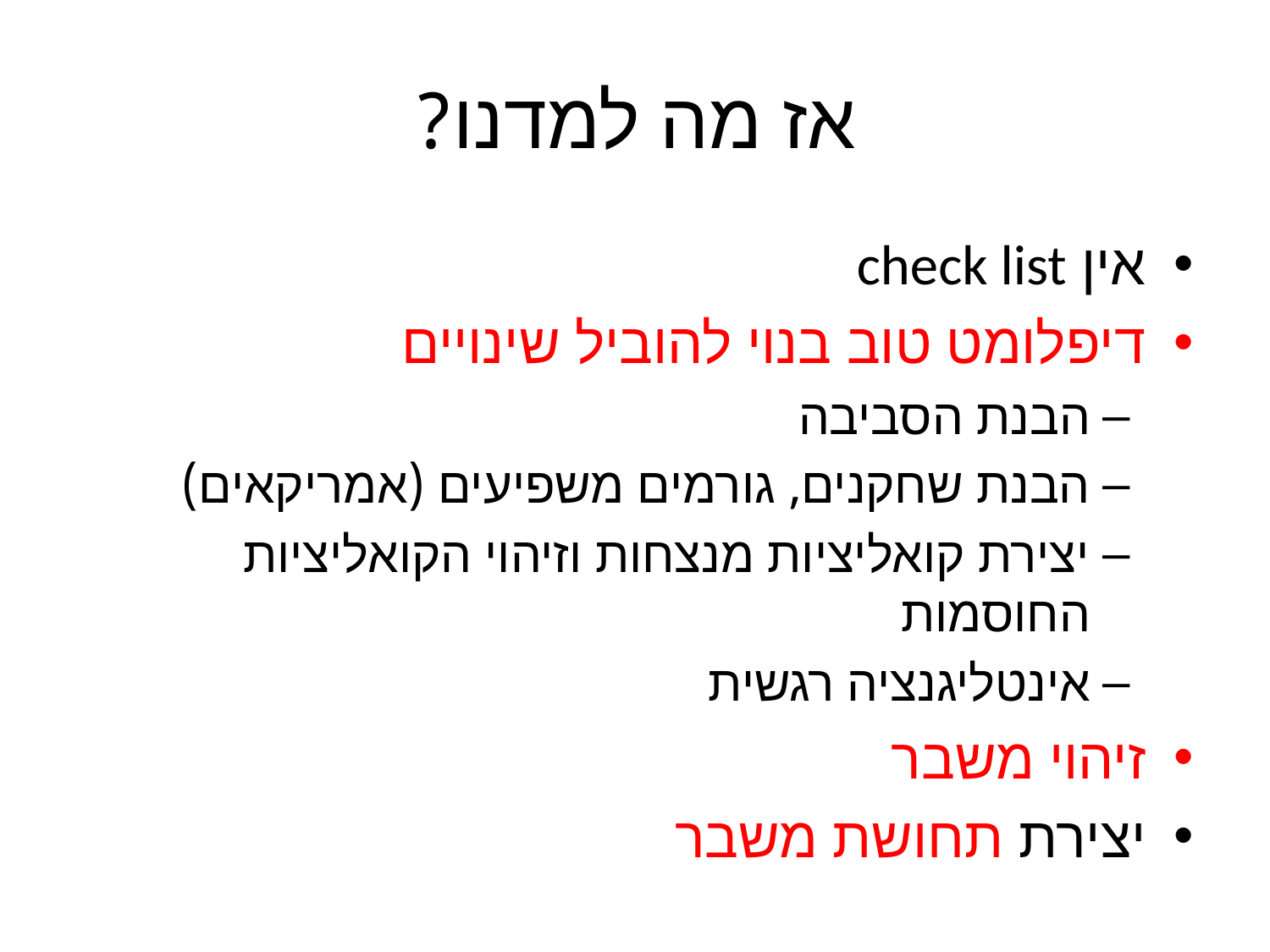

# אז מה למדנו?
אין check list
דיפלומט טוב בנוי להוביל שינויים
הבנת הסביבה
הבנת שחקנים, גורמים משפיעים (אמריקאים)
יצירת קואליציות מנצחות וזיהוי הקואליציות החוסמות
אינטליגנציה רגשית
זיהוי משבר
יצירת תחושת משבר